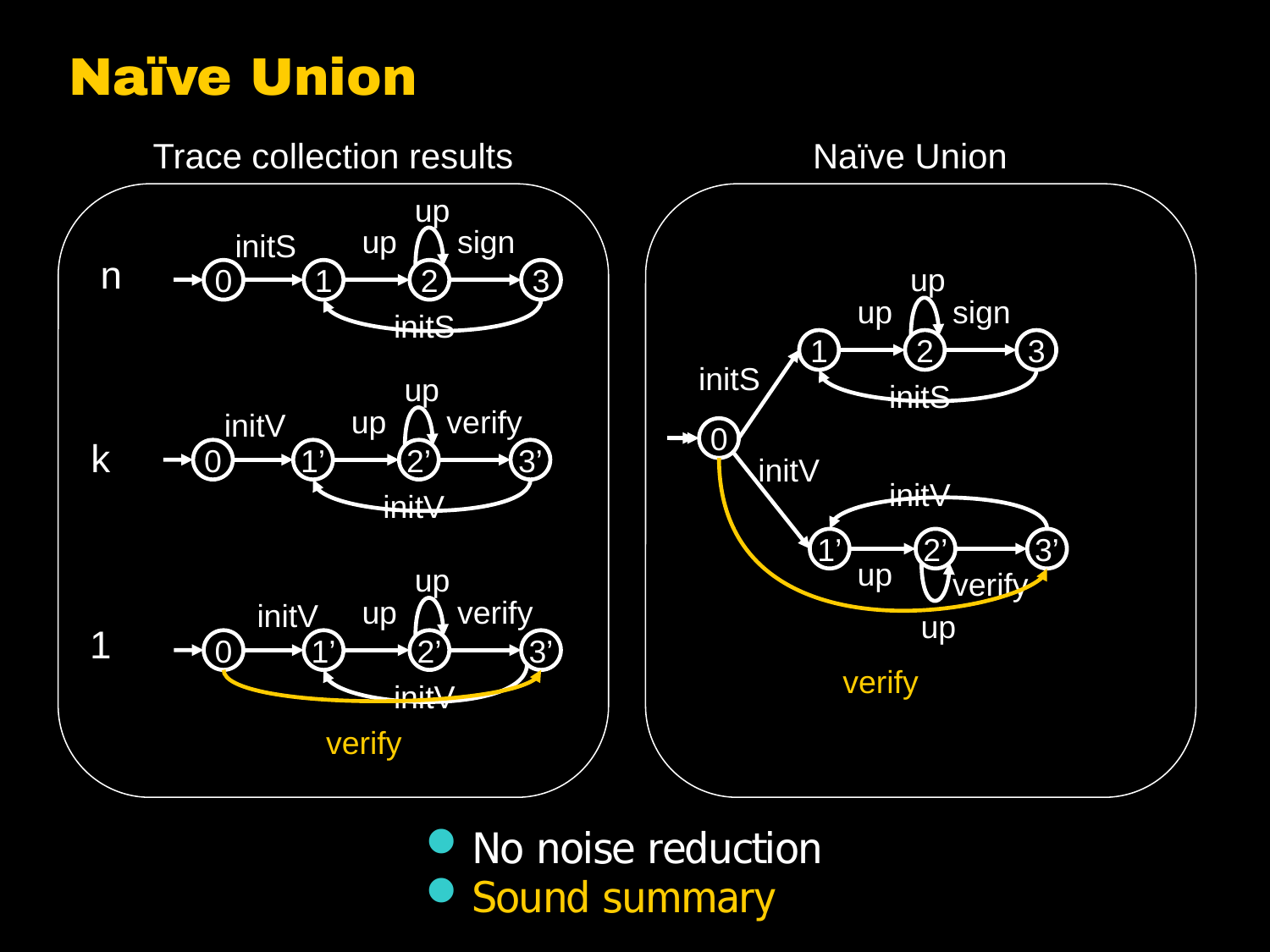

# Naïve Union
Trace collection results
Naïve Union

up

up
sign
initS
n
up
0
1
2
3
up
sign
initS
1
2
3
initS
up
initS
up
verify
initV
0
k
0
1’
2’
3’
initV
initV
initV
1’
2’
3’
up
up
verify
up
verify
initV
up
1
0
1’
2’
3’
verify
initV
verify
No noise reduction
Sound summary